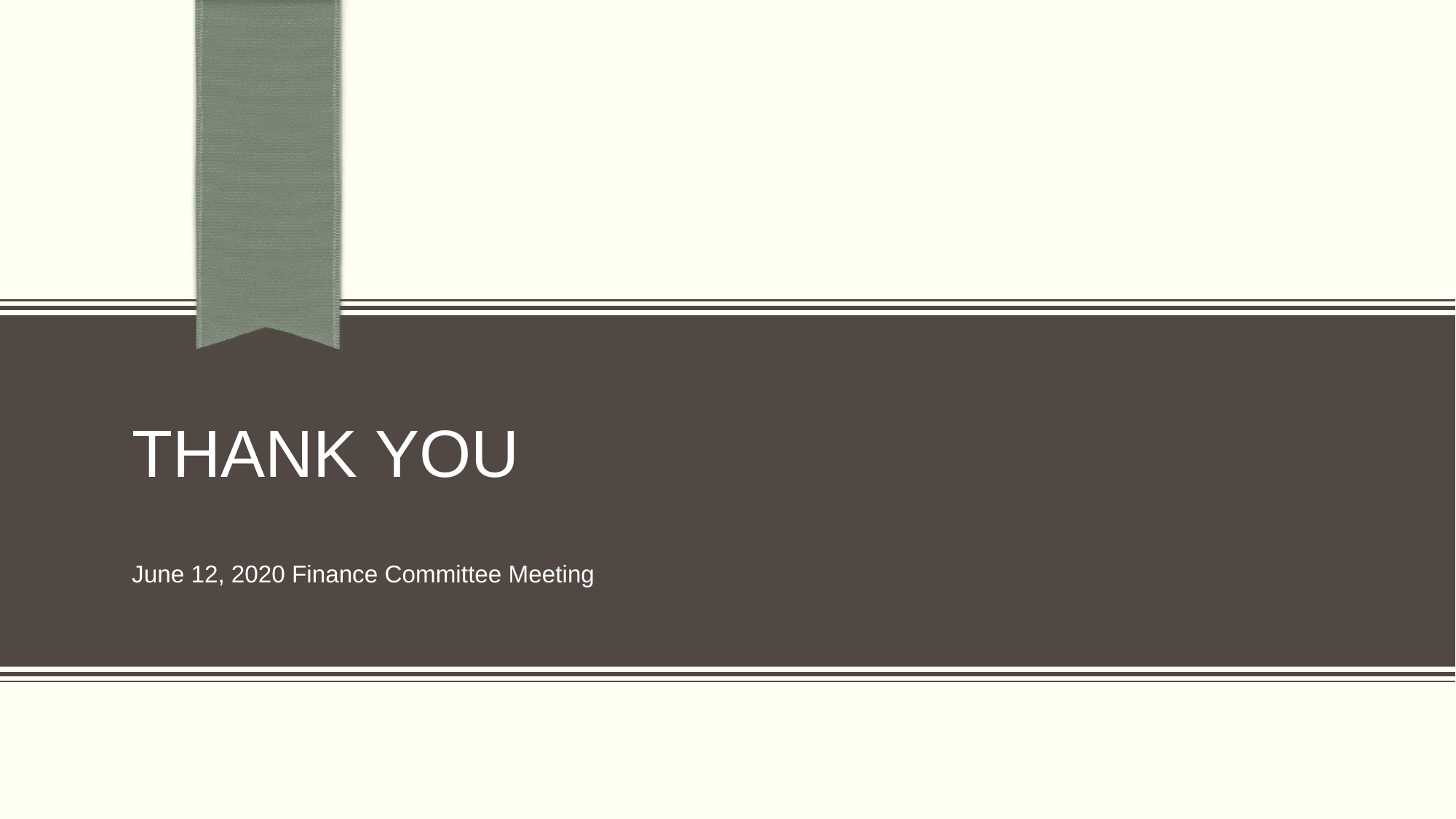

# Thank you
June 12, 2020 Finance Committee Meeting